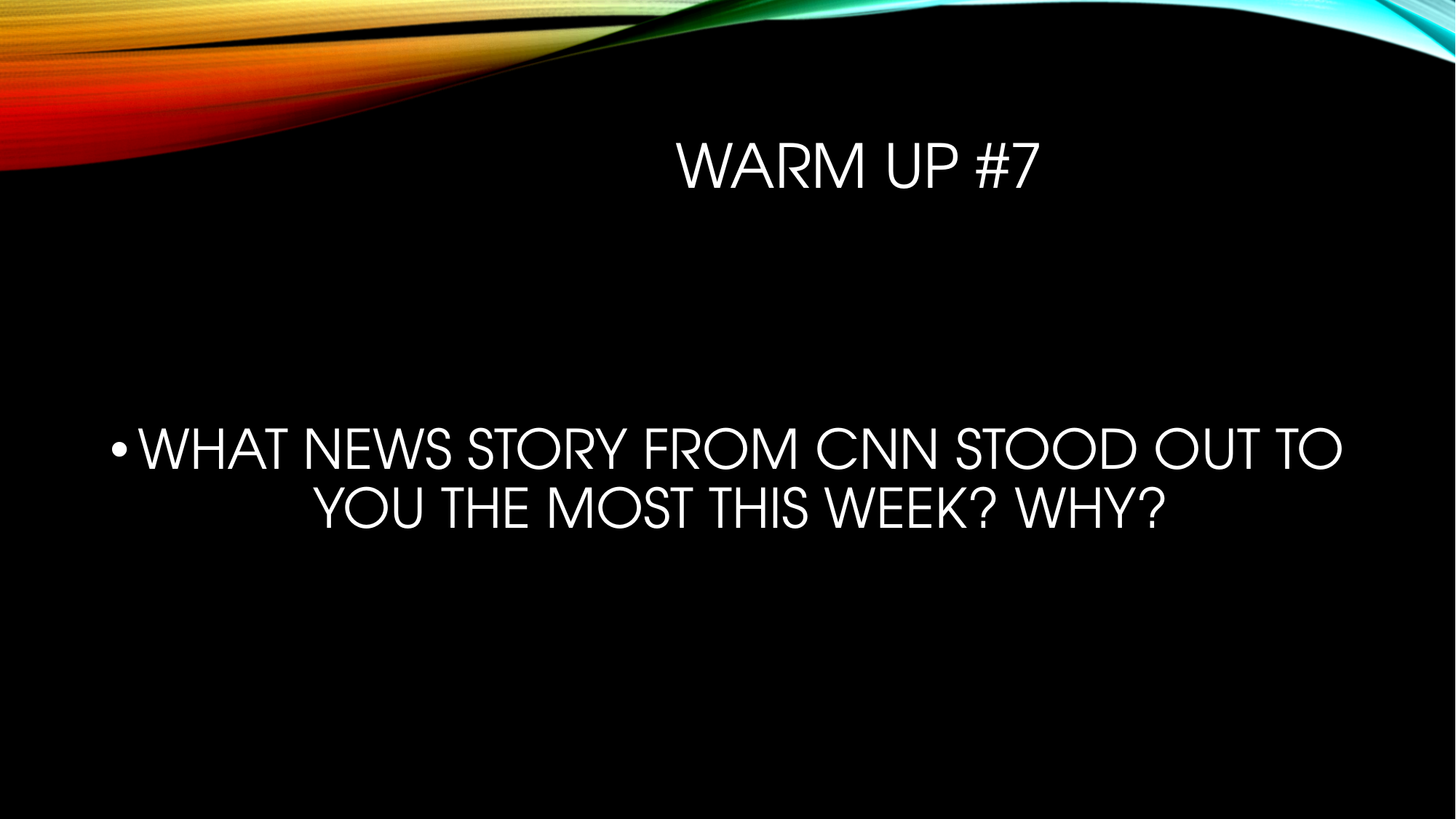

# WARM UP #7

WHAT NEWS STORY FROM CNN STOOD OUT TO YOU THE MOST THIS WEEK? WHY?